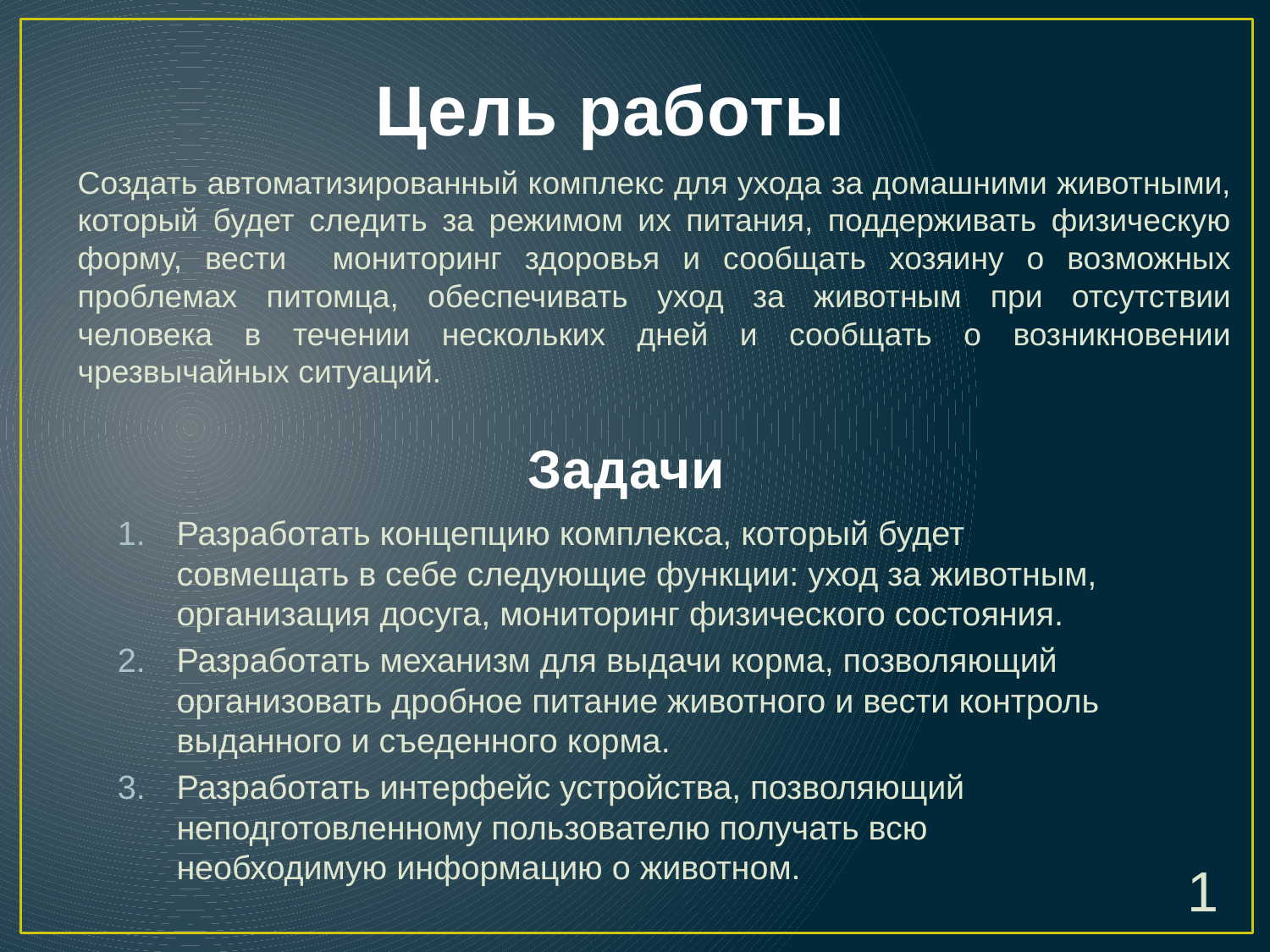

# Цель работы
Создать автоматизированный комплекс для ухода за домашними животными, который будет следить за режимом их питания, поддерживать физическую форму, вести  мониторинг здоровья и сообщать хозяину о возможных проблемах питомца, обеспечивать уход за животным при отсутствии человека в течении нескольких дней и сообщать о возникновении чрезвычайных ситуаций.

Задачи
Разработать концепцию комплекса, который будет совмещать в себе следующие функции: уход за животным, организация досуга, мониторинг физического состояния.
Разработать механизм для выдачи корма, позволяющий организовать дробное питание животного и вести контроль выданного и съеденного корма.
Разработать интерфейс устройства, позволяющий неподготовленному пользователю получать всю необходимую информацию о животном.
1